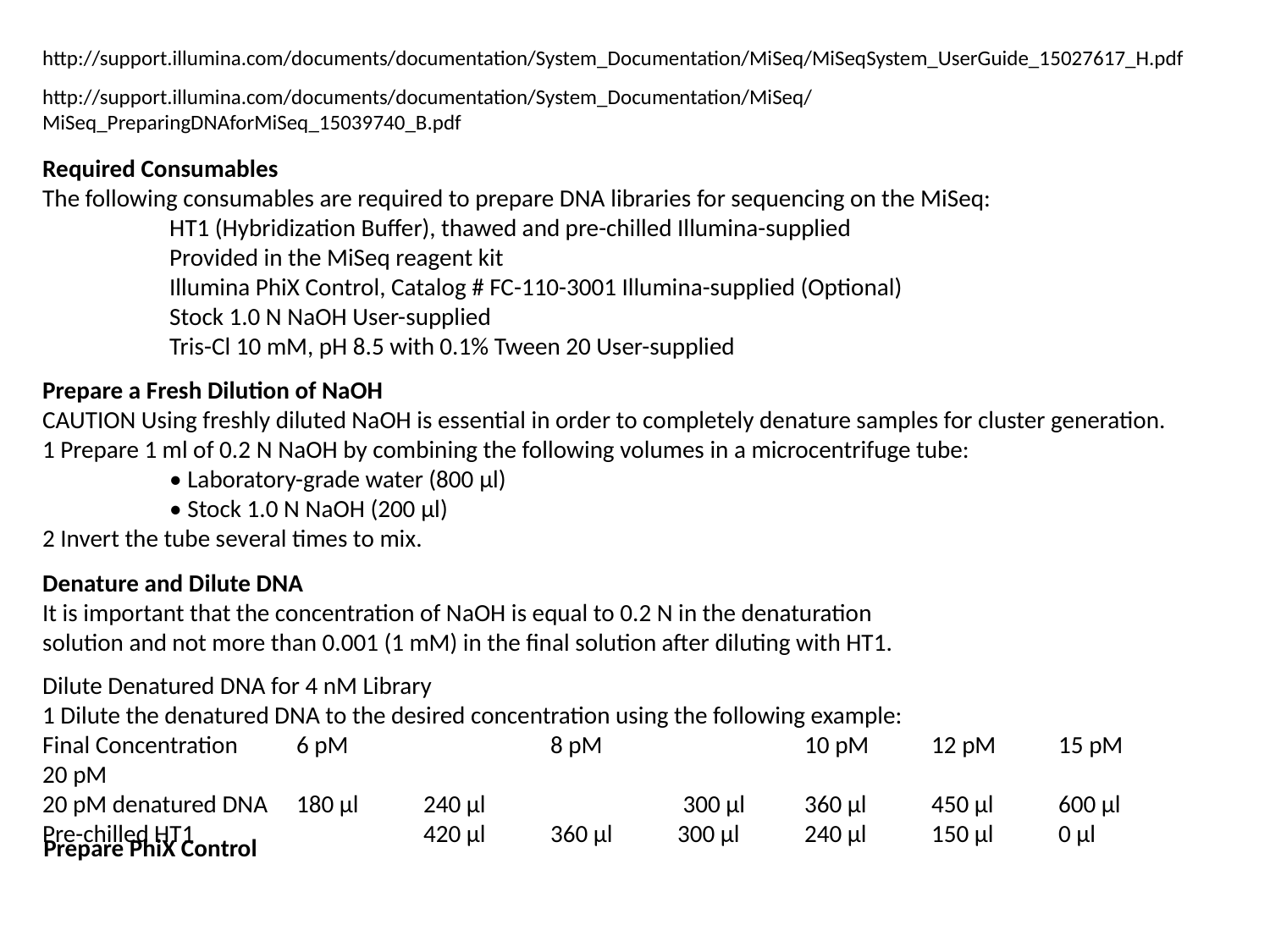

http://support.illumina.com/documents/documentation/System_Documentation/MiSeq/MiSeqSystem_UserGuide_15027617_H.pdf
http://support.illumina.com/documents/documentation/System_Documentation/MiSeq/MiSeq_PreparingDNAforMiSeq_15039740_B.pdf
Required Consumables
The following consumables are required to prepare DNA libraries for sequencing on the MiSeq:
	HT1 (Hybridization Buffer), thawed and pre-chilled Illumina-supplied
	Provided in the MiSeq reagent kit
	Illumina PhiX Control, Catalog # FC-110-3001 Illumina-supplied (Optional)
	Stock 1.0 N NaOH User-supplied
	Tris-Cl 10 mM, pH 8.5 with 0.1% Tween 20 User-supplied
Prepare a Fresh Dilution of NaOH
CAUTION Using freshly diluted NaOH is essential in order to completely denature samples for cluster generation.
1 Prepare 1 ml of 0.2 N NaOH by combining the following volumes in a microcentrifuge tube:
	• Laboratory-grade water (800 µl)
	• Stock 1.0 N NaOH (200 µl)
2 Invert the tube several times to mix.
Denature and Dilute DNA
It is important that the concentration of NaOH is equal to 0.2 N in the denaturation
solution and not more than 0.001 (1 mM) in the final solution after diluting with HT1.
Dilute Denatured DNA for 4 nM Library
1 Dilute the denatured DNA to the desired concentration using the following example:
Final Concentration 	6 pM 		8 pM 		10 pM 	12 pM 	15 pM 	20 pM
20 pM denatured DNA 	180 µl 	240 µl		 300 µl 	360 µl 	450 µl 	600 µl
Pre-chilled HT1 		420 µl 	360 µl 	300 µl 	240 µl 	150 µl 	0 µl
Prepare PhiX Control